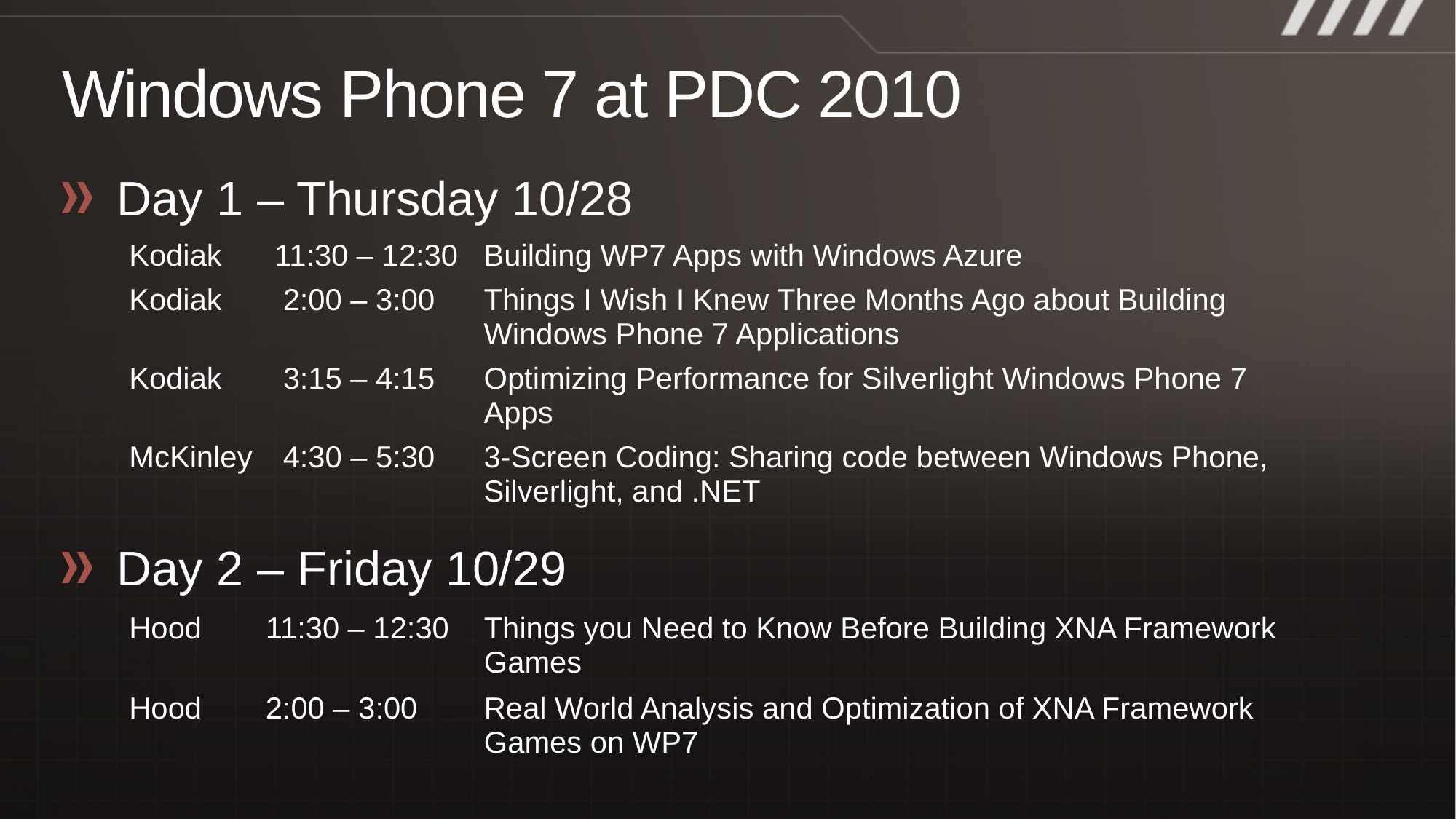

# Windows Phone 7 at PDC 2010
Day 1 – Thursday 10/28

Day 2 – Friday 10/29
| Kodiak | 11:30 – 12:30 | Building WP7 Apps with Windows Azure |
| --- | --- | --- |
| Kodiak | 2:00 – 3:00 | Things I Wish I Knew Three Months Ago about Building Windows Phone 7 Applications |
| Kodiak | 3:15 – 4:15 | Optimizing Performance for Silverlight Windows Phone 7 Apps |
| McKinley | 4:30 – 5:30 | 3-Screen Coding: Sharing code between Windows Phone, Silverlight, and .NET |
| Hood | 11:30 – 12:30 | Things you Need to Know Before Building XNA Framework Games |
| --- | --- | --- |
| Hood | 2:00 – 3:00 | Real World Analysis and Optimization of XNA Framework Games on WP7 |